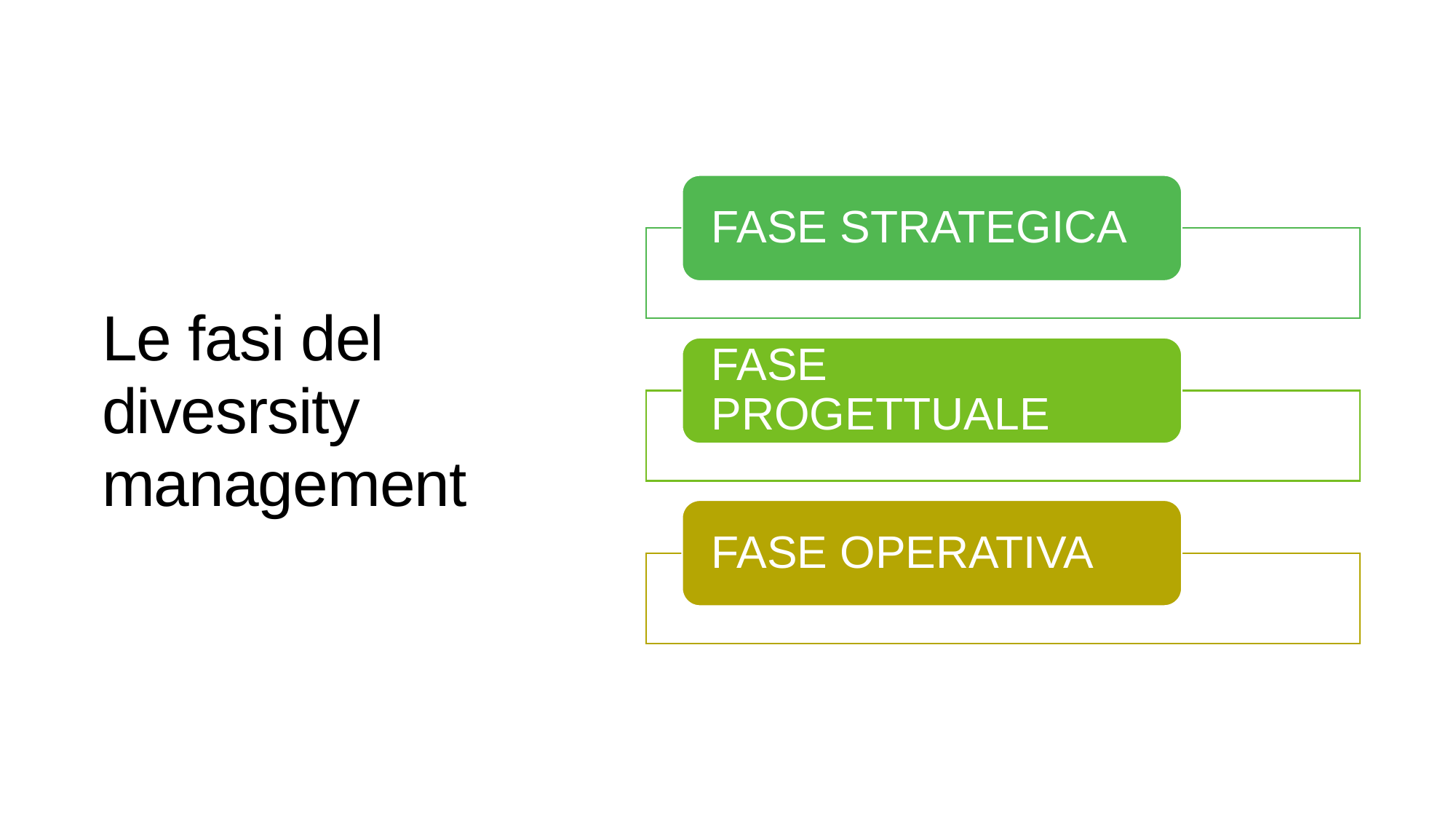

FASE STRATEGICA
FASE PROGETTUALE
FASE OPERATIVA
# Le fasi del divesrsity management